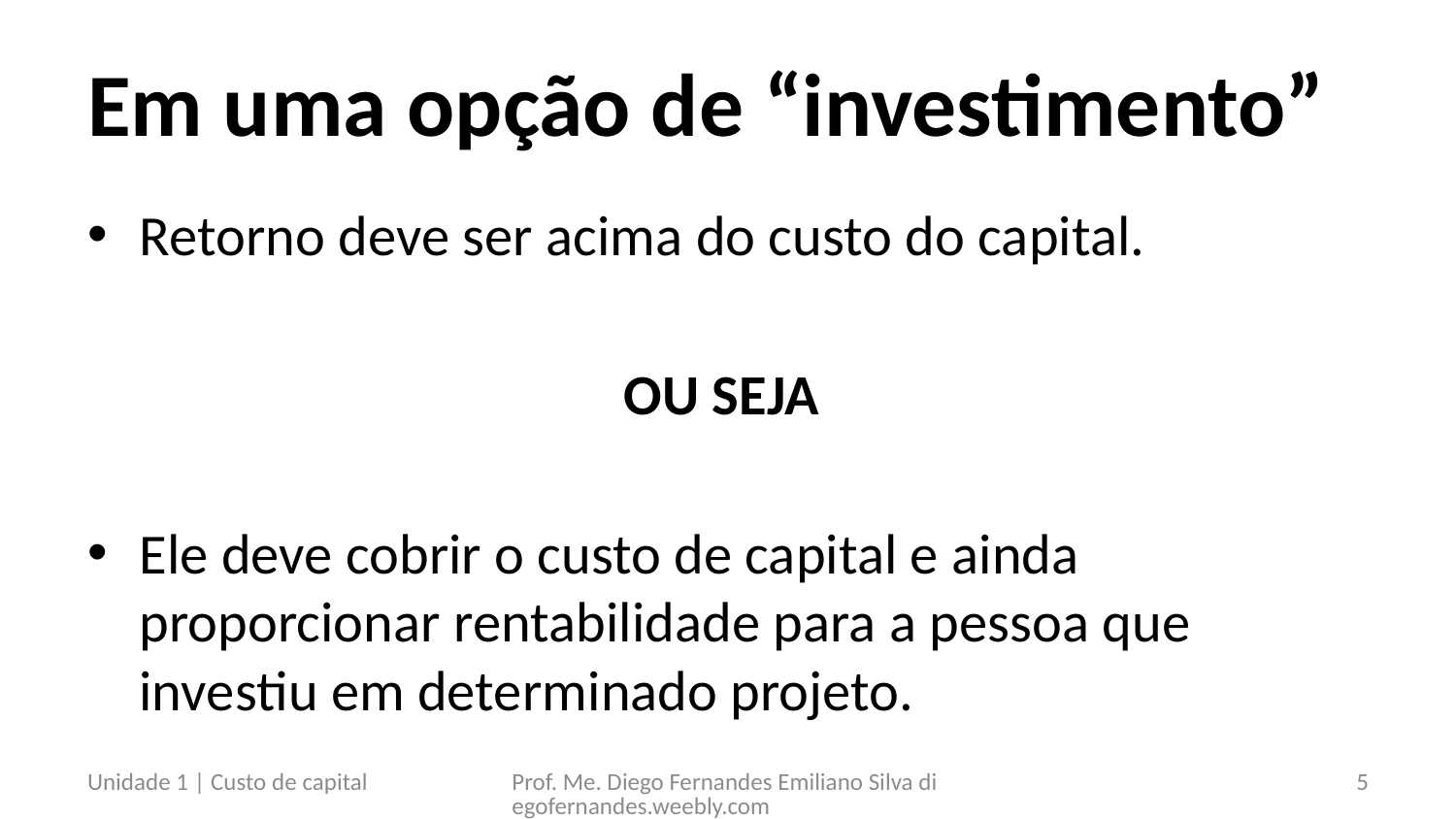

# Em uma opção de “investimento”
Retorno deve ser acima do custo do capital.

OU SEJA

Ele deve cobrir o custo de capital e ainda proporcionar rentabilidade para a pessoa que investiu em determinado projeto.
Unidade 1 | Custo de capital
Prof. Me. Diego Fernandes Emiliano Silva diegofernandes.weebly.com
5